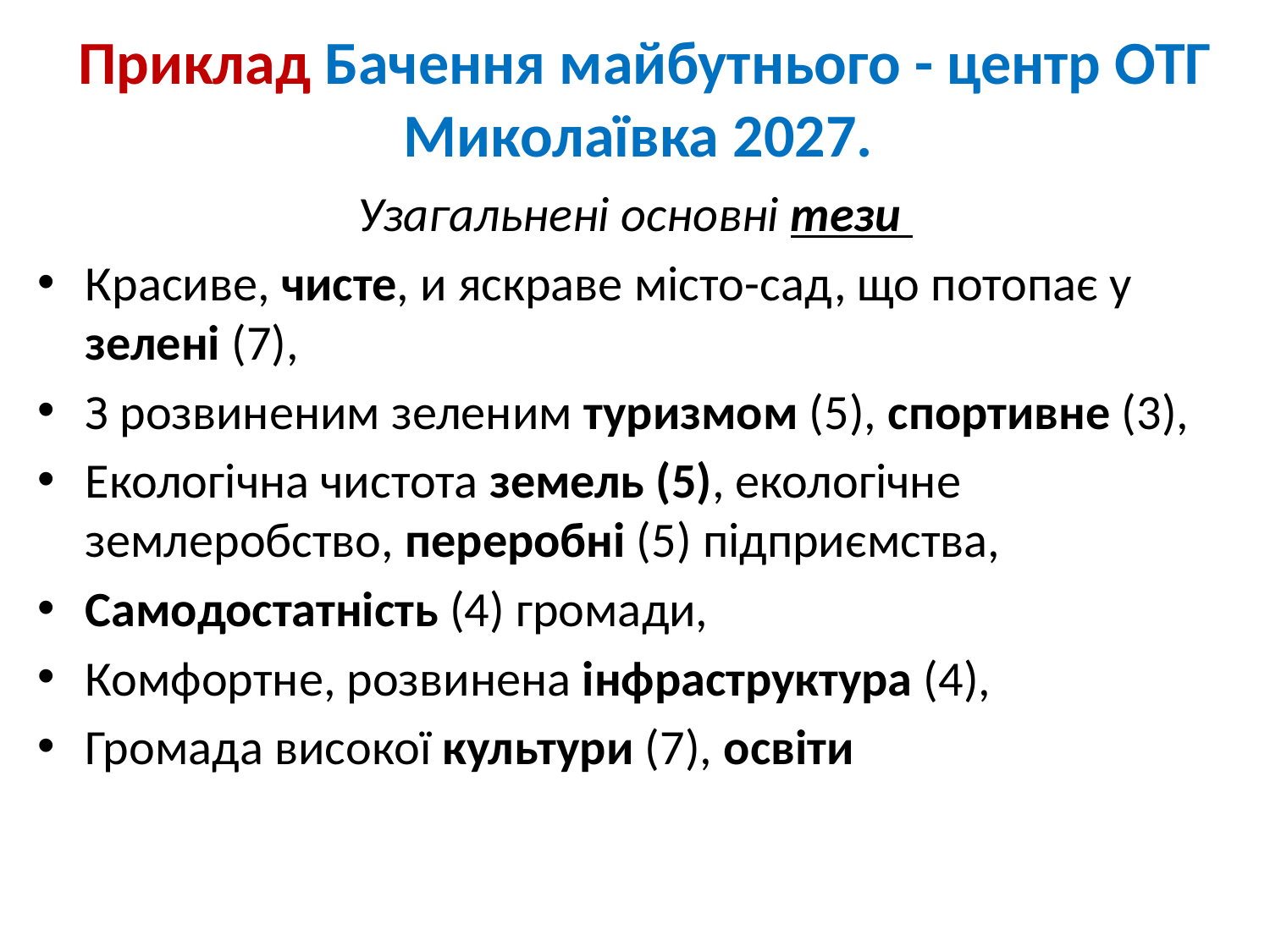

# Приклад Бачення майбутнього - центр ОТГ Миколаївка 2027.
Узагальнені основні тези
Красиве, чисте, и яскраве місто-сад, що потопає у зелені (7),
З розвиненим зеленим туризмом (5), спортивне (3),
Екологічна чистота земель (5), екологічне землеробство, переробні (5) підприємства,
Самодостатність (4) громади,
Комфортне, розвинена інфраструктура (4),
Громада високої культури (7), освіти